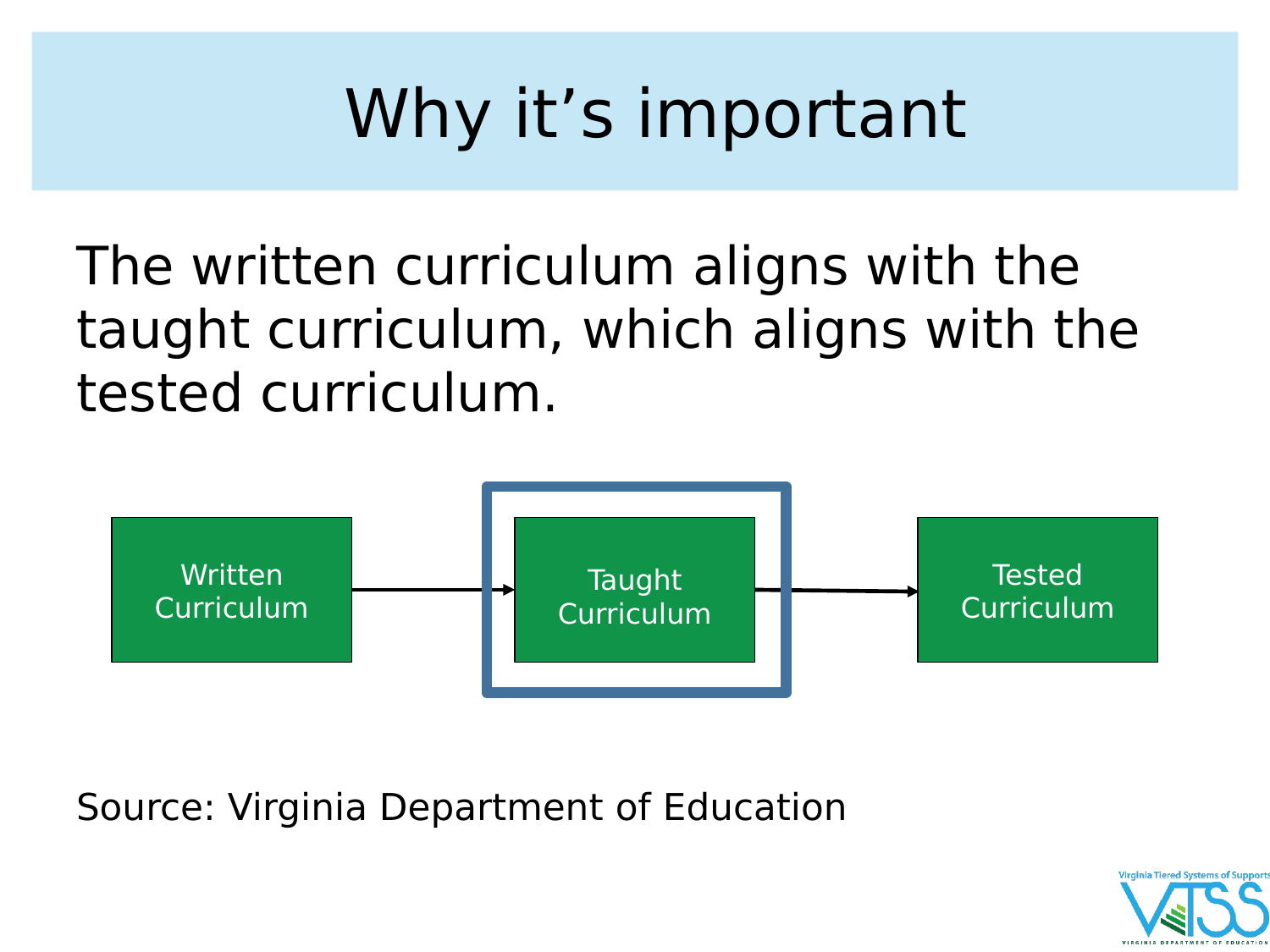

# Why it’s important
The written curriculum aligns with the taught curriculum, which aligns with the tested curriculum.

Source: Virginia Department of Education

Written Curriculum

Written Curriculum
Tested
Curriculum
Taught Curriculum